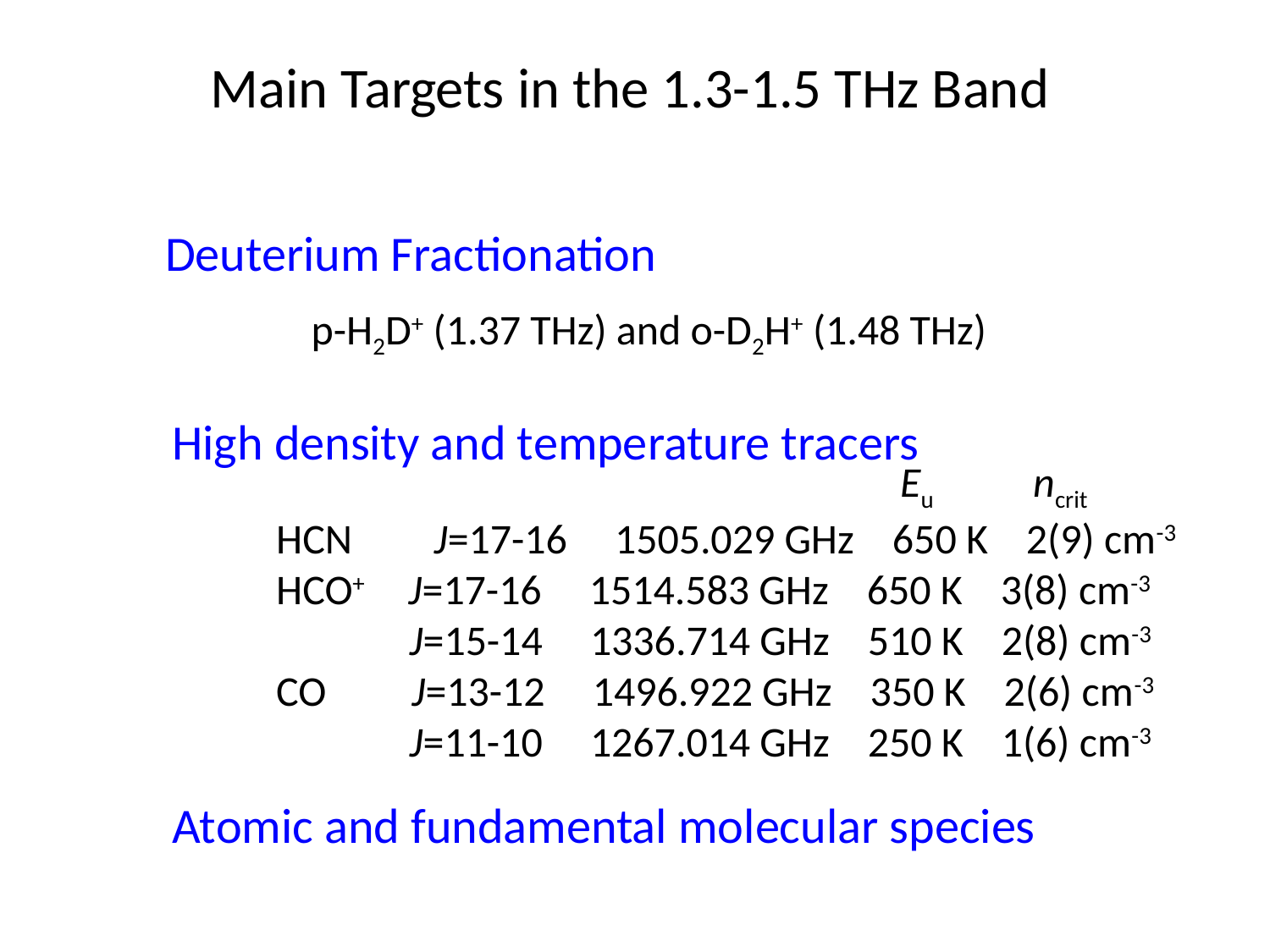

# Main Targets in the 1.3-1.5 THz Band
Deuterium Fractionation
p-H2D+ (1.37 THz) and o-D2H+ (1.48 THz)
High density and temperature tracers
Eu
ncrit
HCN　  J=17-16     1505.029 GHz    650 K    2(9) cm-3
HCO+     J=17-16     1514.583 GHz    650 K    3(8) cm-3
              J=15-14     1336.714 GHz    510 K    2(8) cm-3
CO         J=13-12     1496.922 GHz    350 K    2(6) cm-3
              J=11-10     1267.014 GHz    250 K    1(6) cm-3
Atomic and fundamental molecular species